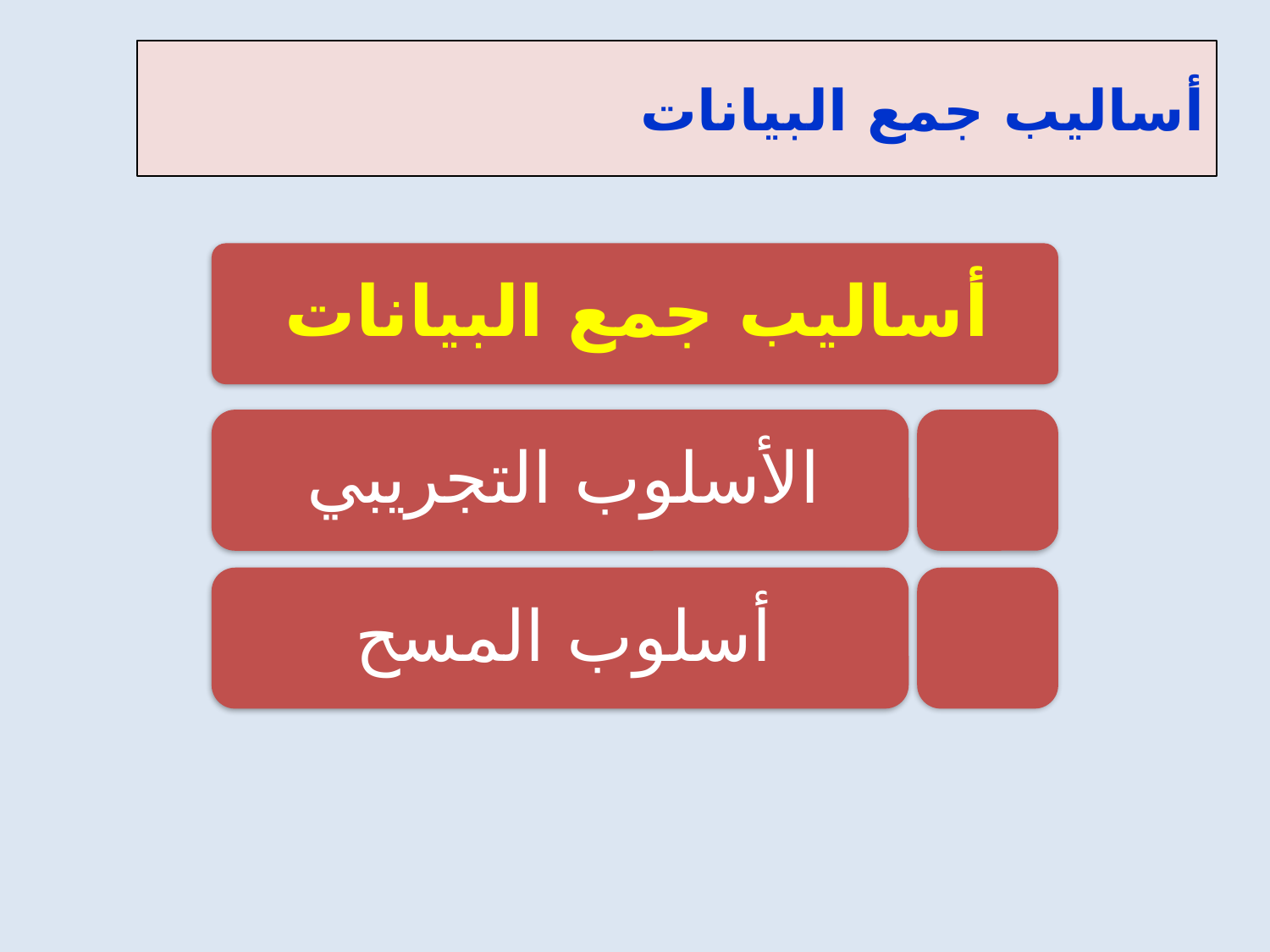

أساليب جمع البيانات
أساليب جمع البيانات
الأسلوب التجريبي
أسلوب المسح